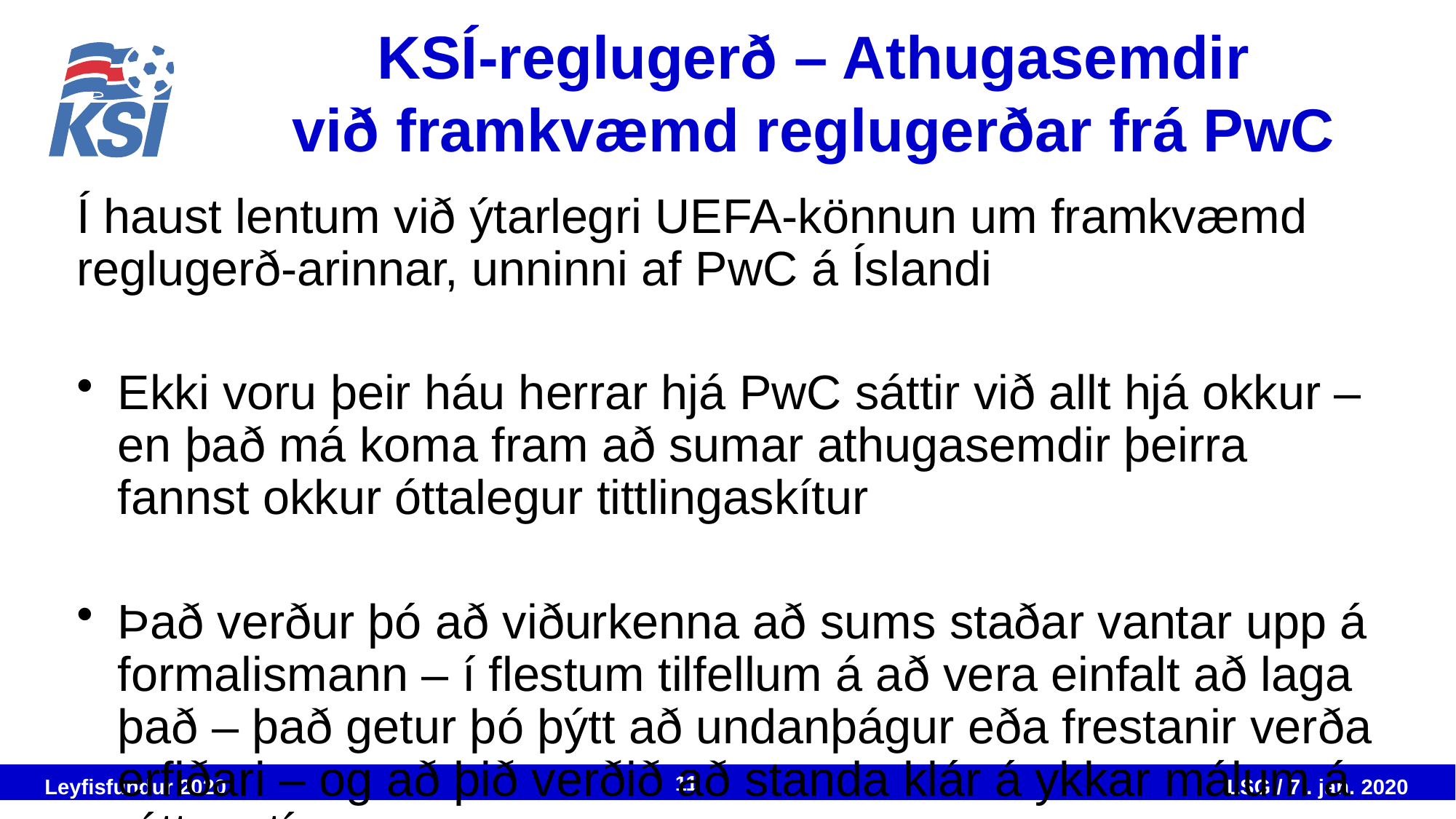

# KSÍ-reglugerð – Athugasemdir við framkvæmd reglugerðar frá PwC
Í haust lentum við ýtarlegri UEFA-könnun um framkvæmd reglugerð-arinnar, unninni af PwC á Íslandi

Ekki voru þeir háu herrar hjá PwC sáttir við allt hjá okkur – en það má koma fram að sumar athugasemdir þeirra fannst okkur óttalegur tittlingaskítur

Það verður þó að viðurkenna að sums staðar vantar upp á formalismann – í flestum tilfellum á að vera einfalt að laga það – það getur þó þýtt að undanþágur eða frestanir verða erfiðari – og að þið verðið að standa klár á ykkar málum á réttum tíma